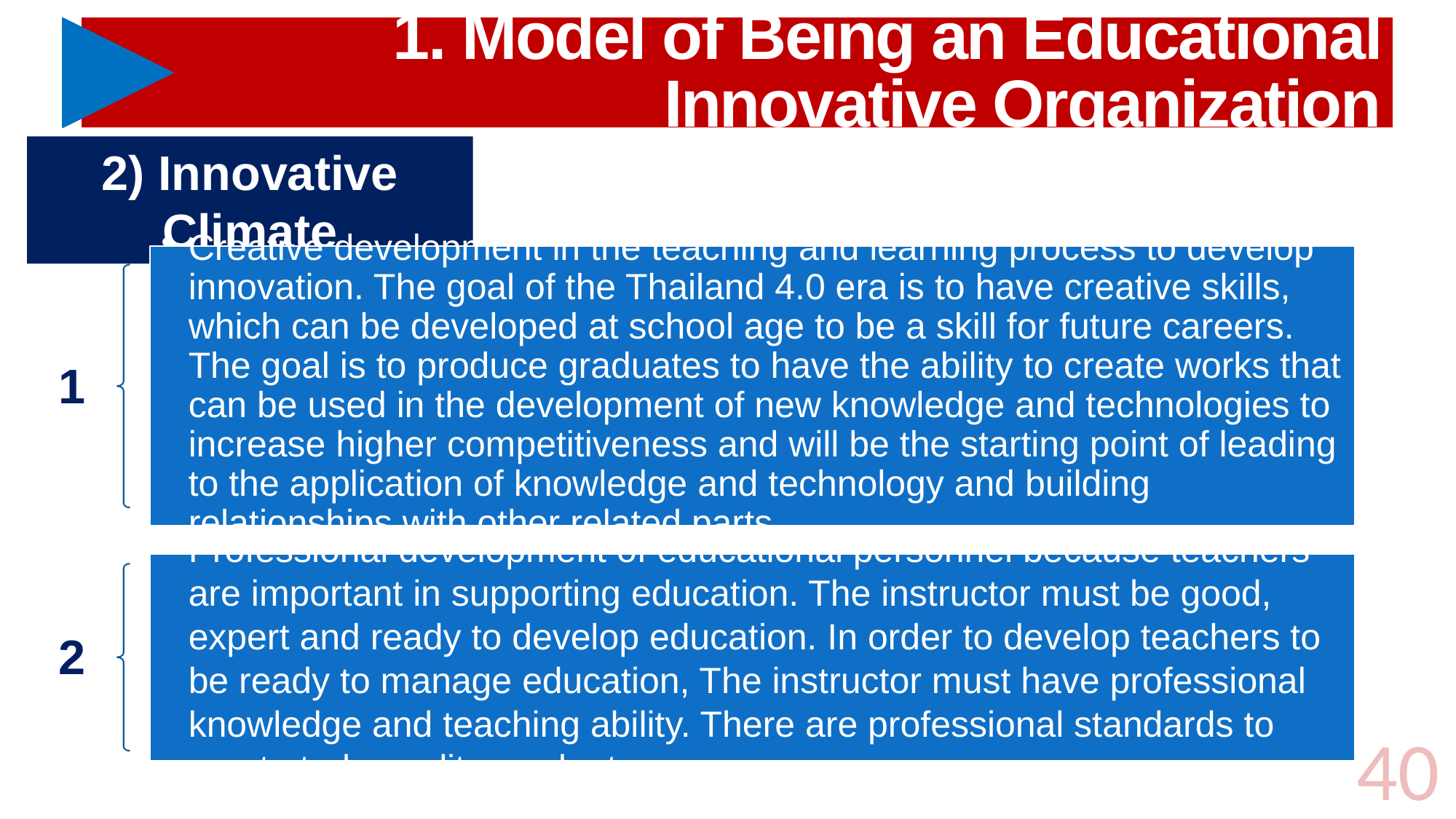

# 1. Model of Being an Educational Innovative Organization
2) Innovative Climate
1
Creative development in the teaching and learning process to develop innovation. The goal of the Thailand 4.0 era is to have creative skills, which can be developed at school age to be a skill for future careers. The goal is to produce graduates to have the ability to create works that can be used in the development of new knowledge and technologies to increase higher competitiveness and will be the starting point of leading to the application of knowledge and technology and building relationships with other related parts.
2
Professional development of educational personnel because teachers are important in supporting education. The instructor must be good, expert and ready to develop education. In order to develop teachers to be ready to manage education, The instructor must have professional knowledge and teaching ability. There are professional standards to create truly quality graduates.
40